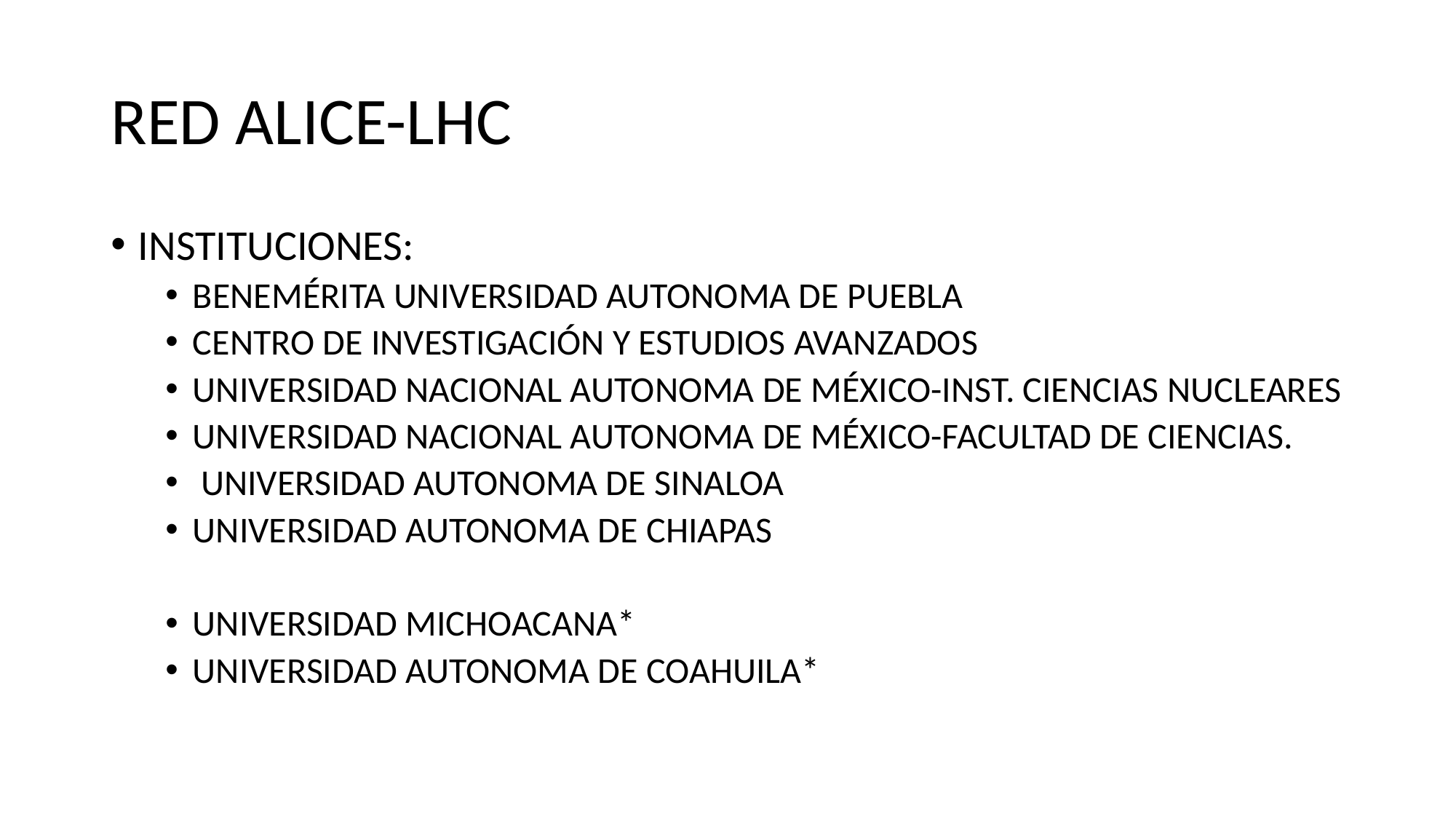

# RED ALICE-LHC
INSTITUCIONES:
BENEMÉRITA UNIVERSIDAD AUTONOMA DE PUEBLA
CENTRO DE INVESTIGACIÓN Y ESTUDIOS AVANZADOS
UNIVERSIDAD NACIONAL AUTONOMA DE MÉXICO-INST. CIENCIAS NUCLEARES
UNIVERSIDAD NACIONAL AUTONOMA DE MÉXICO-FACULTAD DE CIENCIAS.
 UNIVERSIDAD AUTONOMA DE SINALOA
UNIVERSIDAD AUTONOMA DE CHIAPAS

UNIVERSIDAD MICHOACANA*
UNIVERSIDAD AUTONOMA DE COAHUILA*